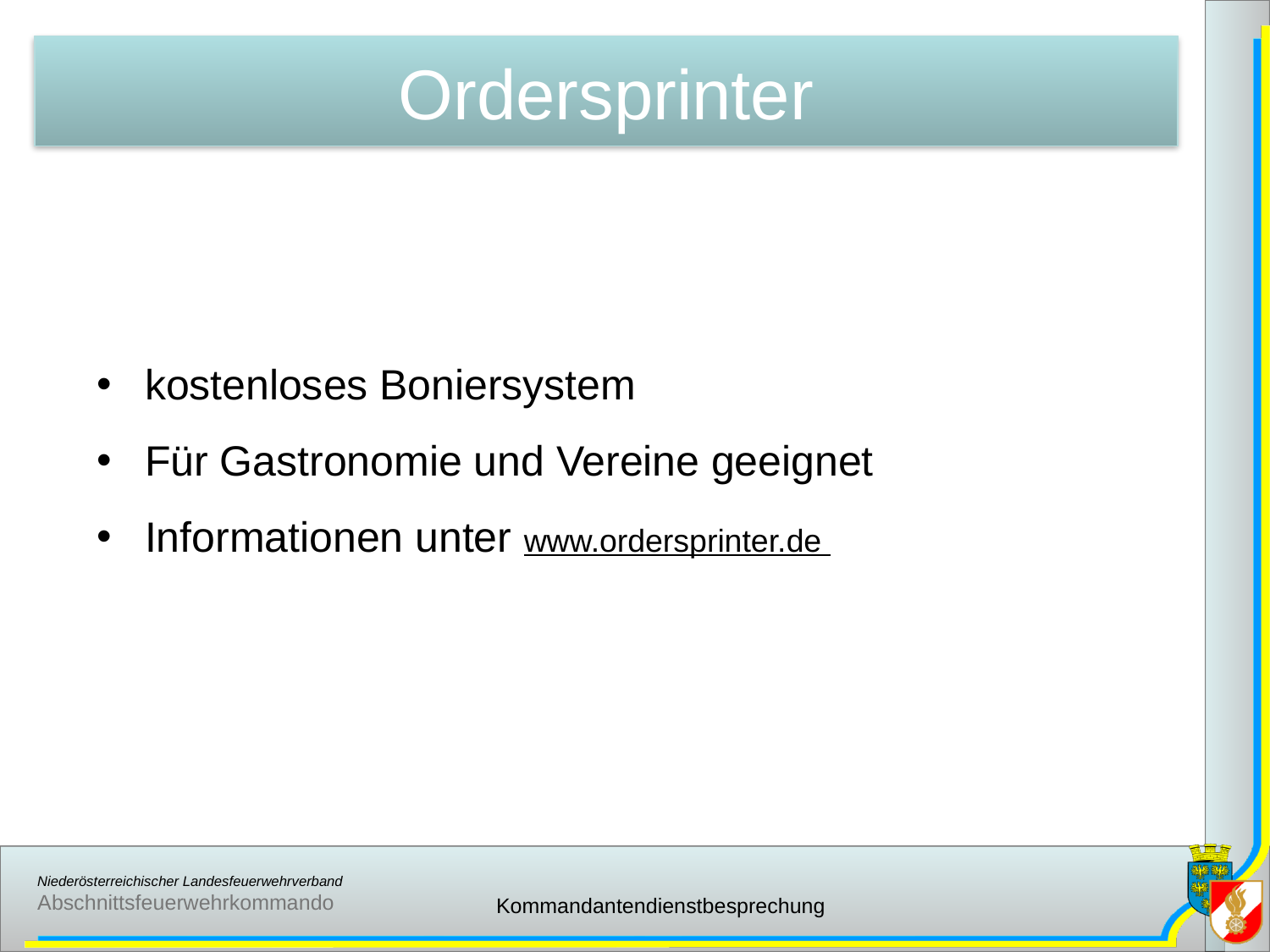

Ordersprinter
kostenloses Boniersystem
Für Gastronomie und Vereine geeignet
Informationen unter www.ordersprinter.de
Kommandantendienstbesprechung